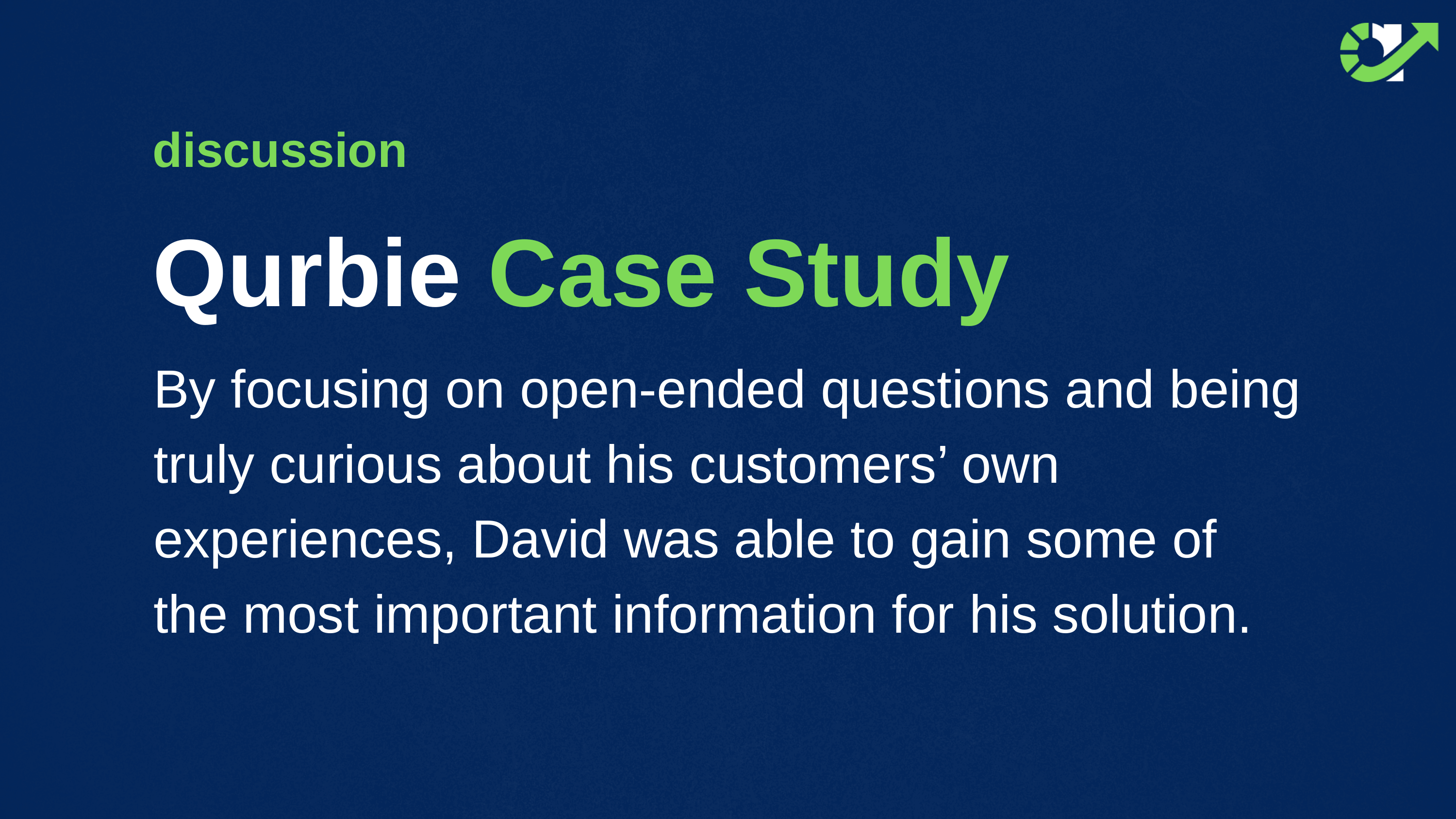

discussion
Qurbie Case Study
By focusing on open-ended questions and being truly curious about his customers’ own experiences, David was able to gain some of the most important information for his solution.